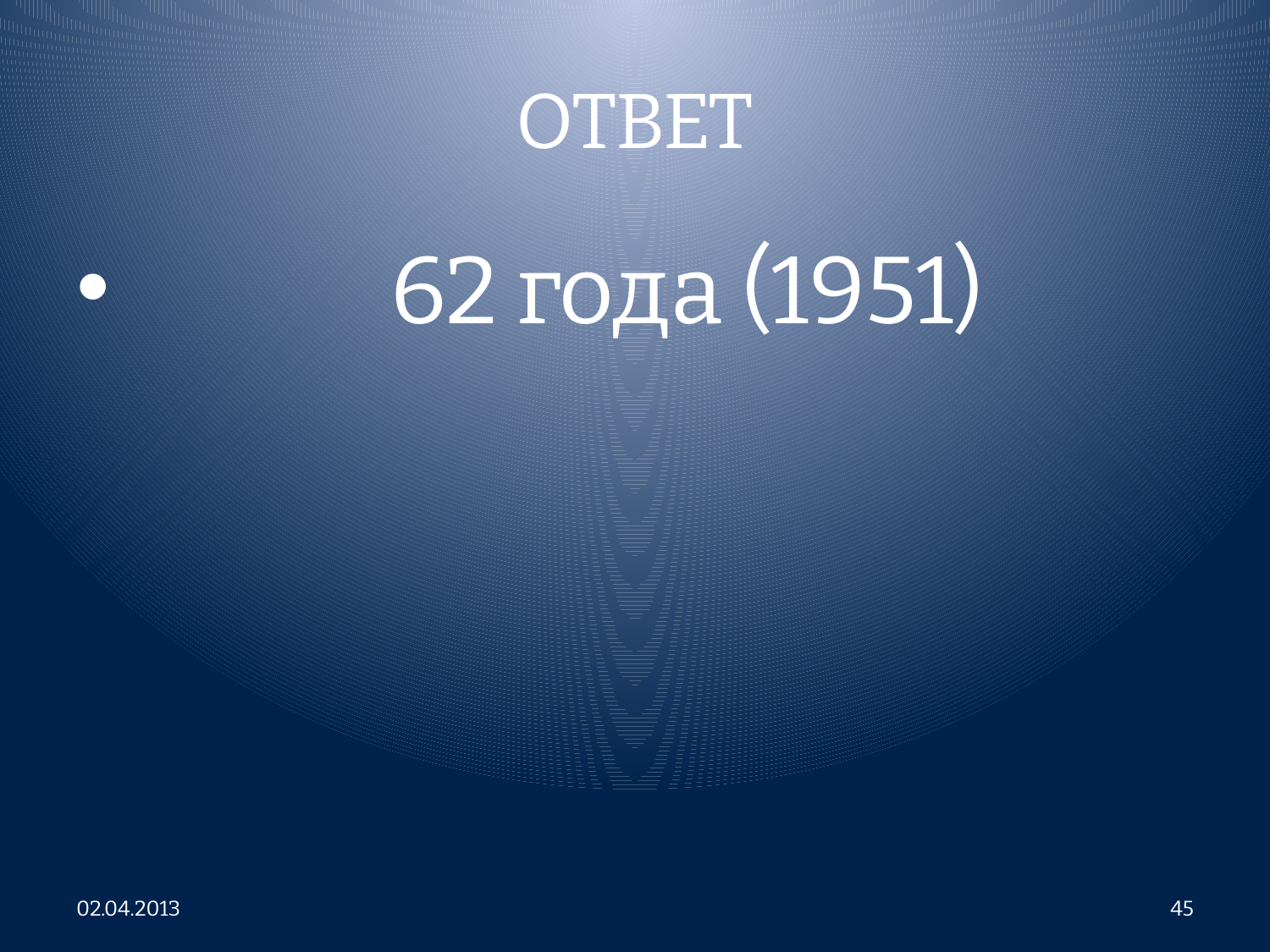

# ОТВЕТ
              62 года (1951)
02.04.2013
45